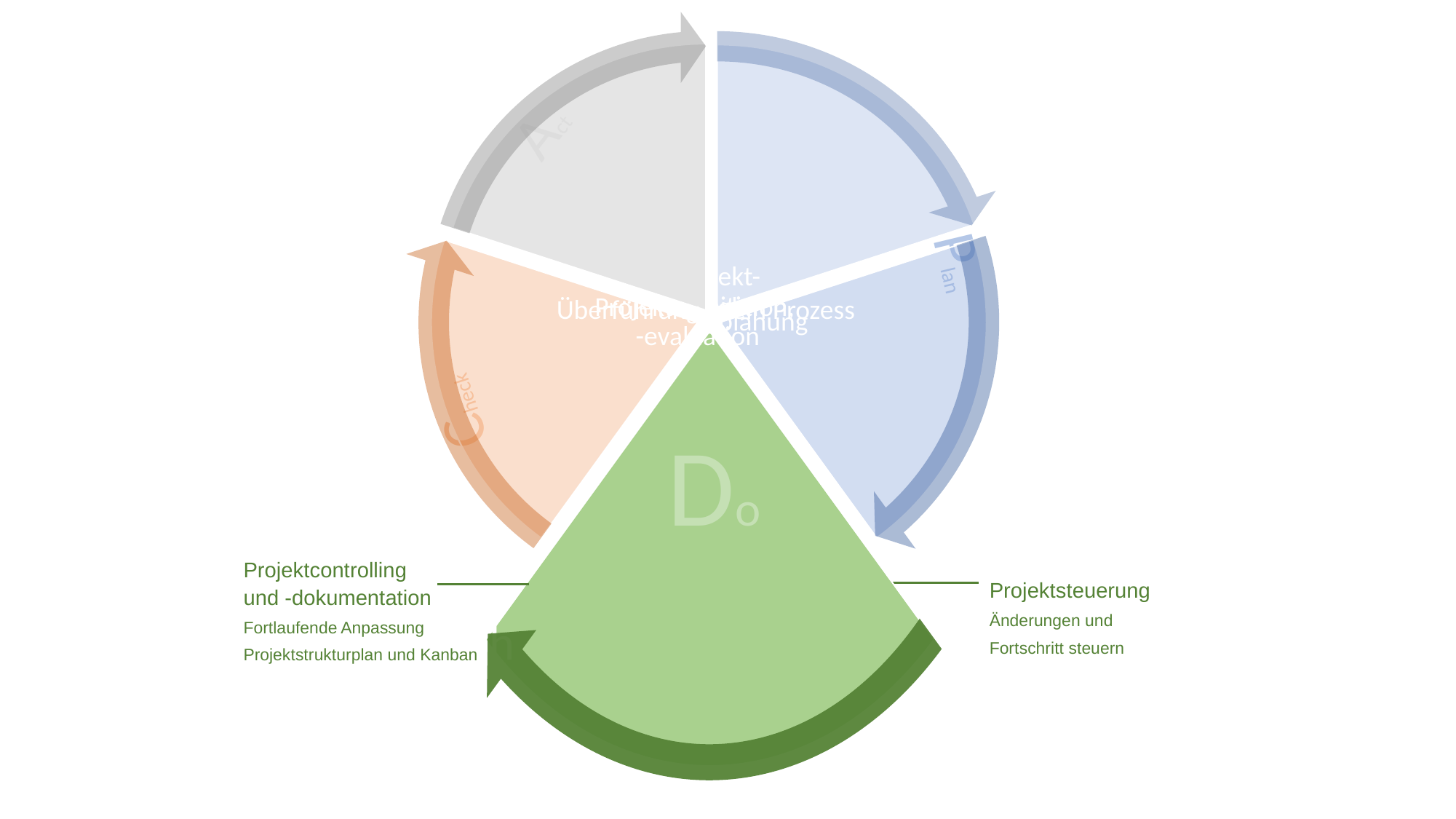

Projekt-
definition

Projekt-planung
Projekt-durch-führung
Projekt-reflektion,
-evaluation
Überführung in ein Prozess
Act
Plan
Check
Do
Do
Projektcontrolling
und -dokumentation
Fortlaufende Anpassung
Projektstrukturplan und Kanban
Projektsteuerung
Änderungen und
Fortschritt steuern